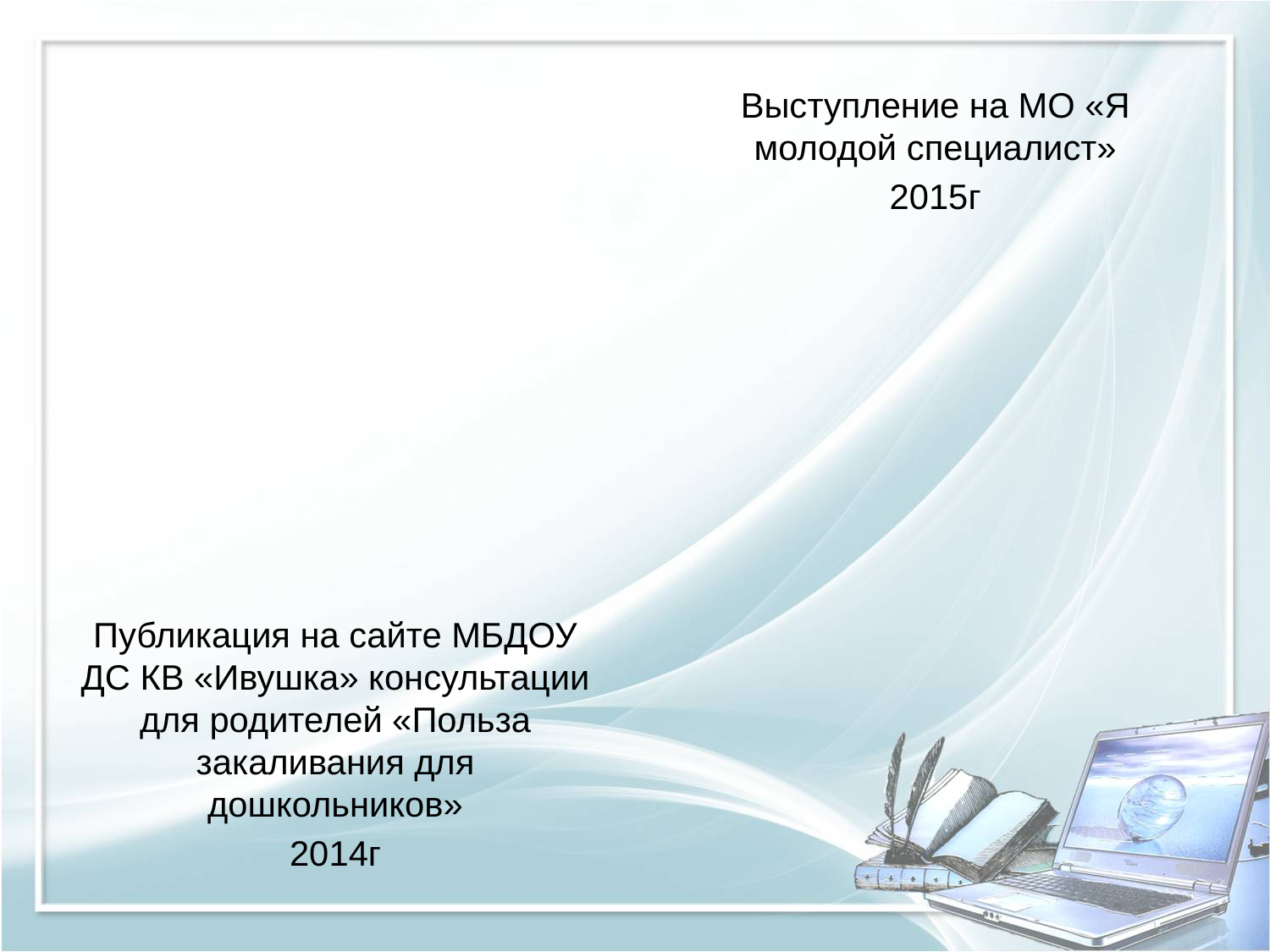

Выступление на МО «Я молодой специалист»
2015г
Публикация на сайте МБДОУ ДС КВ «Ивушка» консультации для родителей «Польза закаливания для дошкольников»
2014г